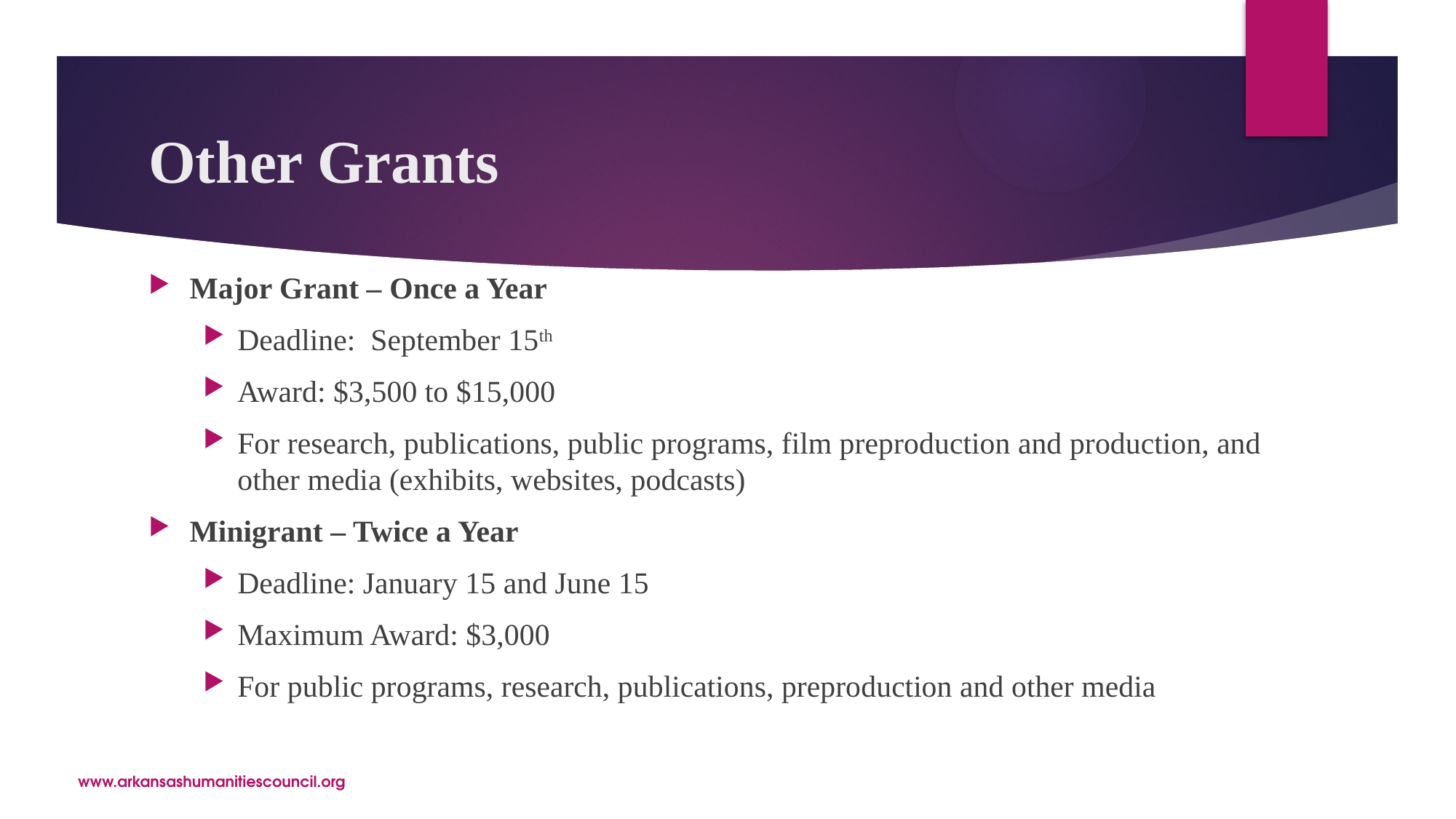

# Other Grants
Major Grant – Once a Year
Deadline:  September 15th
Award: $3,500 to $15,000
For research, publications, public programs, film preproduction and production, and other media (exhibits, websites, podcasts)
Minigrant – Twice a Year
Deadline: January 15 and June 15
Maximum Award: $3,000
For public programs, research, publications, preproduction and other media

www.arkansashumanitiescouncil.org